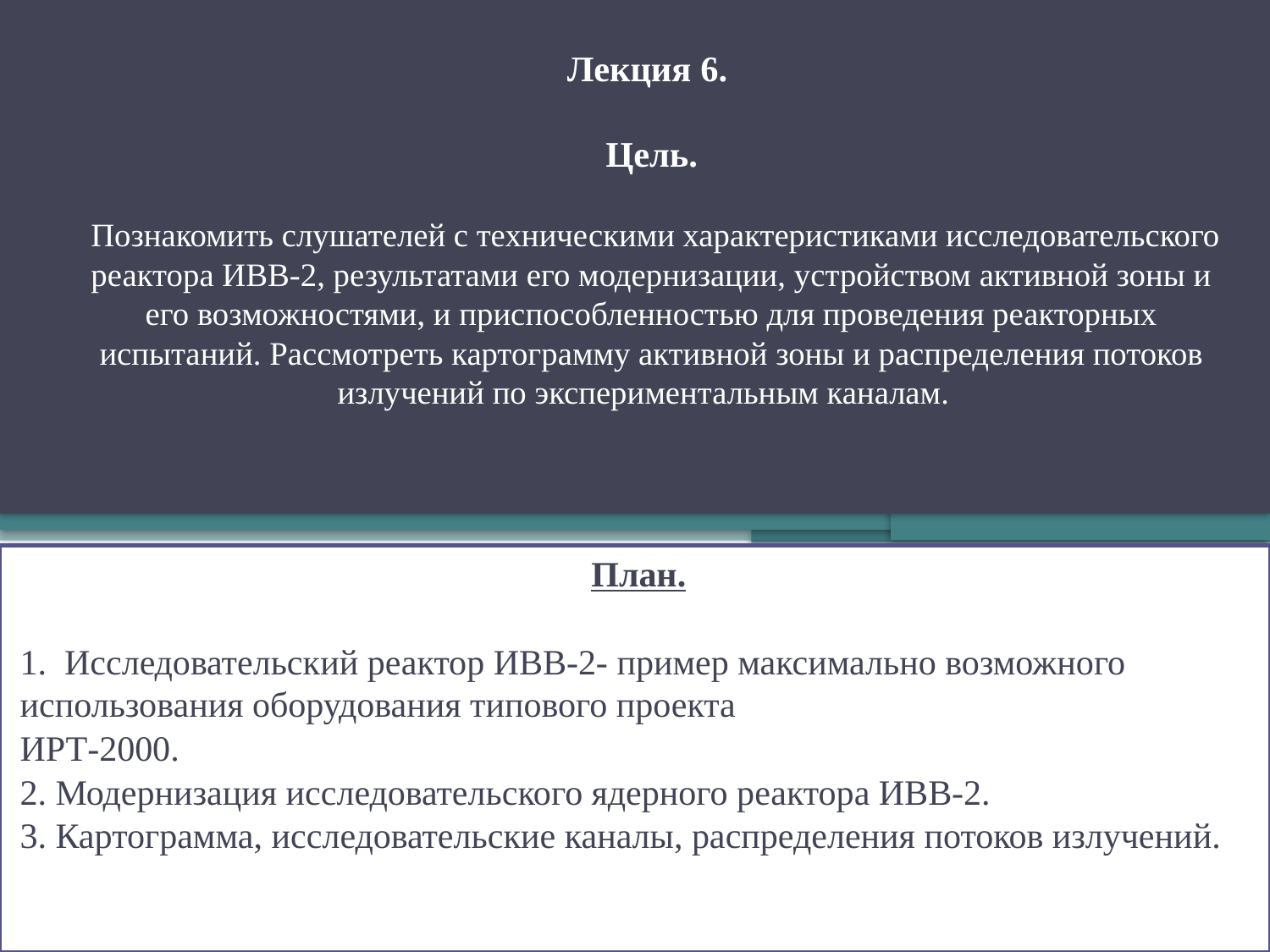

# Лекция 6. Цель. Познакомить слушателей с техническими характеристиками исследовательского реактора ИВВ-2, результатами его модернизации, устройством активной зоны и его возможностями, и приспособленностью для проведения реакторных испытаний. Рассмотреть картограмму активной зоны и распределения потоков излучений по экспериментальным каналам.
План.

1.  Исследовательский реактор ИВВ-2- пример максимально возможного использования оборудования типового проекта
ИРТ-2000.
2. Модернизация исследовательского ядерного реактора ИВВ-2.
3. Картограмма, исследовательские каналы, распределения потоков излучений.